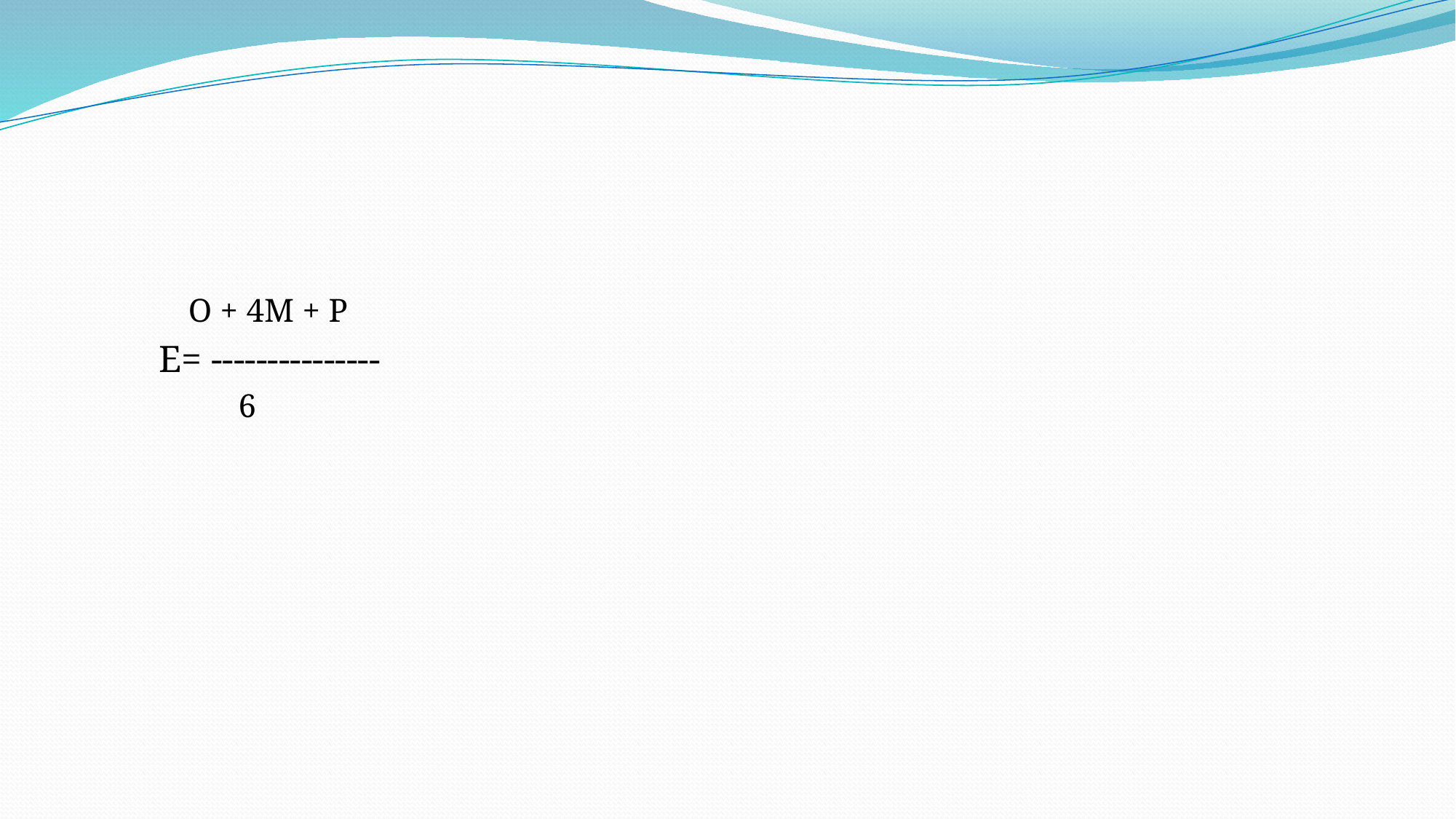

O + 4M + P
   E= ---------------
         6